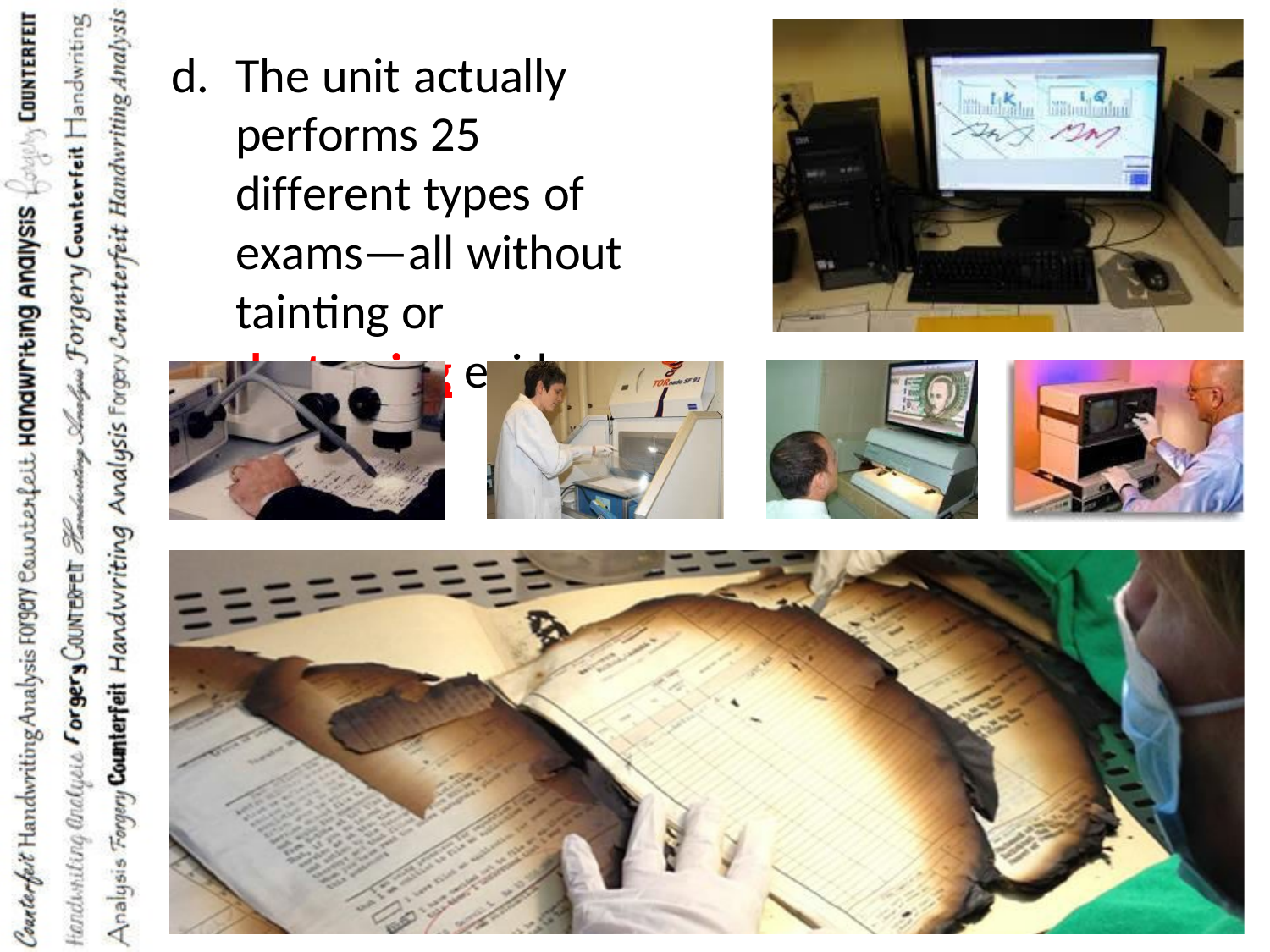

d.	The unit actually performs 25 different types of exams—all without tainting or destroying evidence.